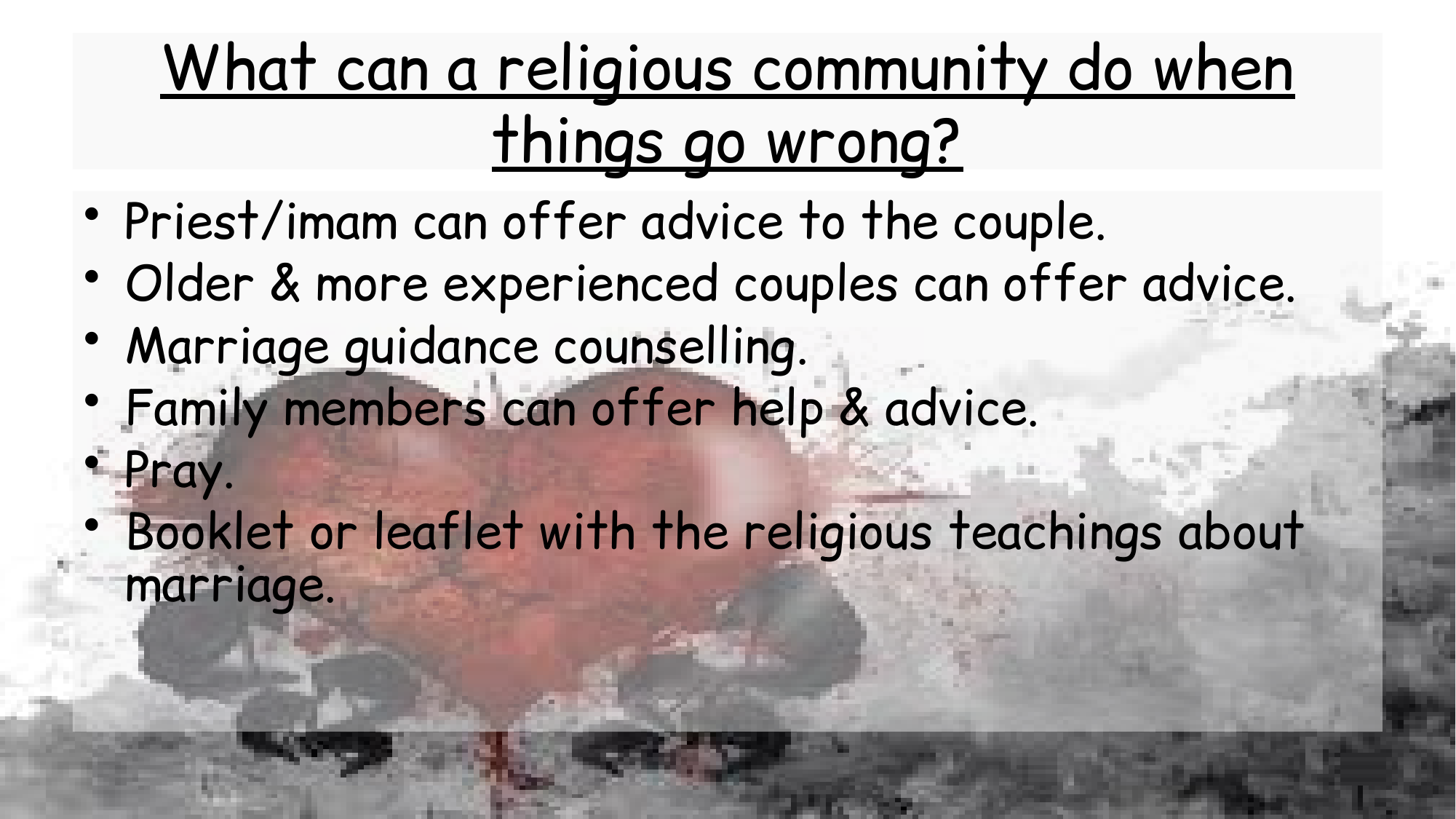

# What can a religious community do when things go wrong?
Priest/imam can offer advice to the couple.
Older & more experienced couples can offer advice.
Marriage guidance counselling.
Family members can offer help & advice.
Pray.
Booklet or leaflet with the religious teachings about marriage.